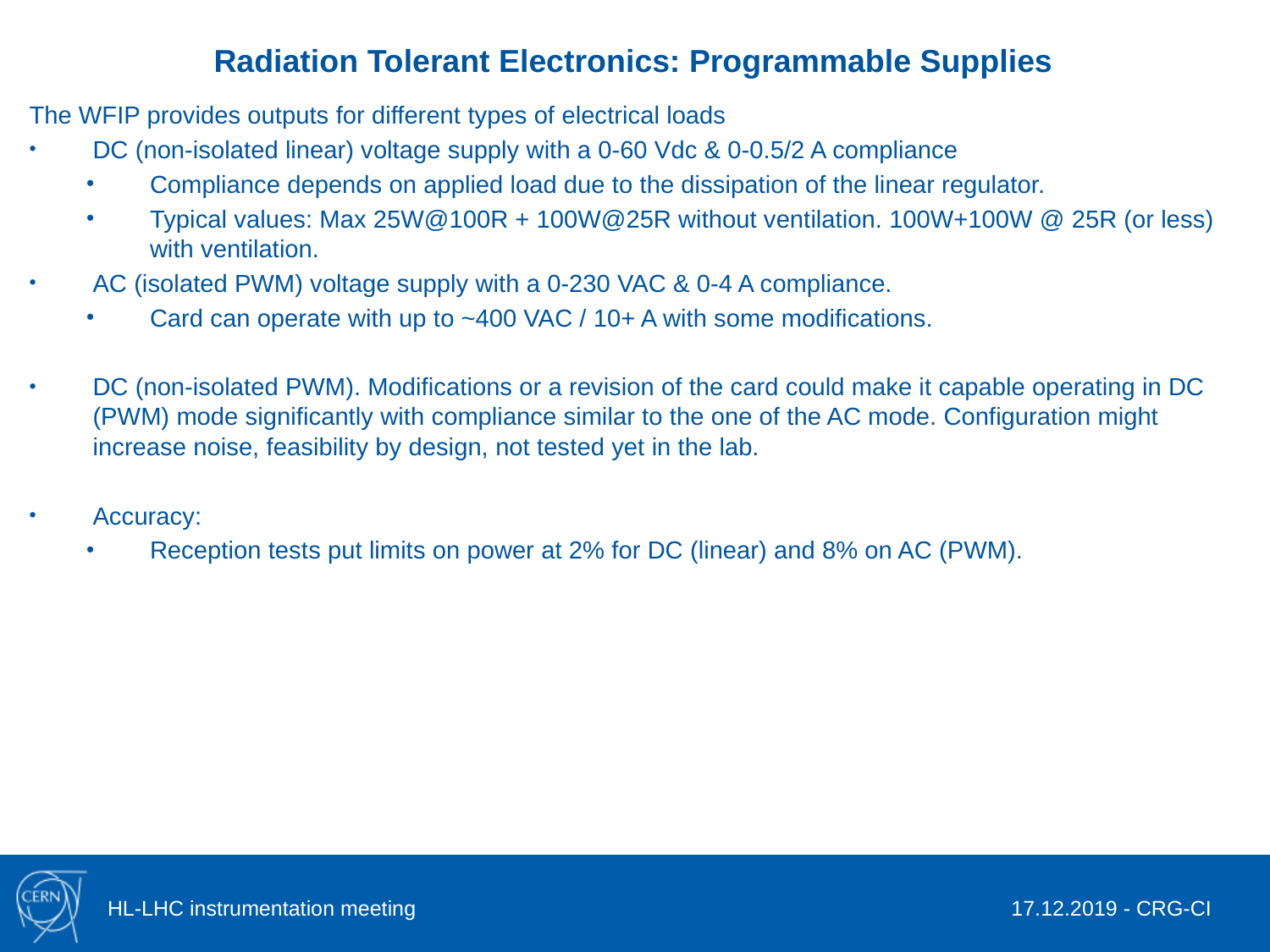

# Radiation Tolerant Electronics: Programmable Supplies
The WFIP provides outputs for different types of electrical loads
DC (non-isolated linear) voltage supply with a 0-60 Vdc & 0-0.5/2 A compliance
Compliance depends on applied load due to the dissipation of the linear regulator.
Typical values: Max 25W@100R + 100W@25R without ventilation. 100W+100W @ 25R (or less) with ventilation.
AC (isolated PWM) voltage supply with a 0-230 VAC & 0-4 A compliance.
Card can operate with up to ~400 VAC / 10+ A with some modifications.

DC (non-isolated PWM). Modifications or a revision of the card could make it capable operating in DC (PWM) mode significantly with compliance similar to the one of the AC mode. Configuration might increase noise, feasibility by design, not tested yet in the lab.

Accuracy:
Reception tests put limits on power at 2% for DC (linear) and 8% on AC (PWM).

HL-LHC instrumentation meeting
17.12.2019 - CRG-CI